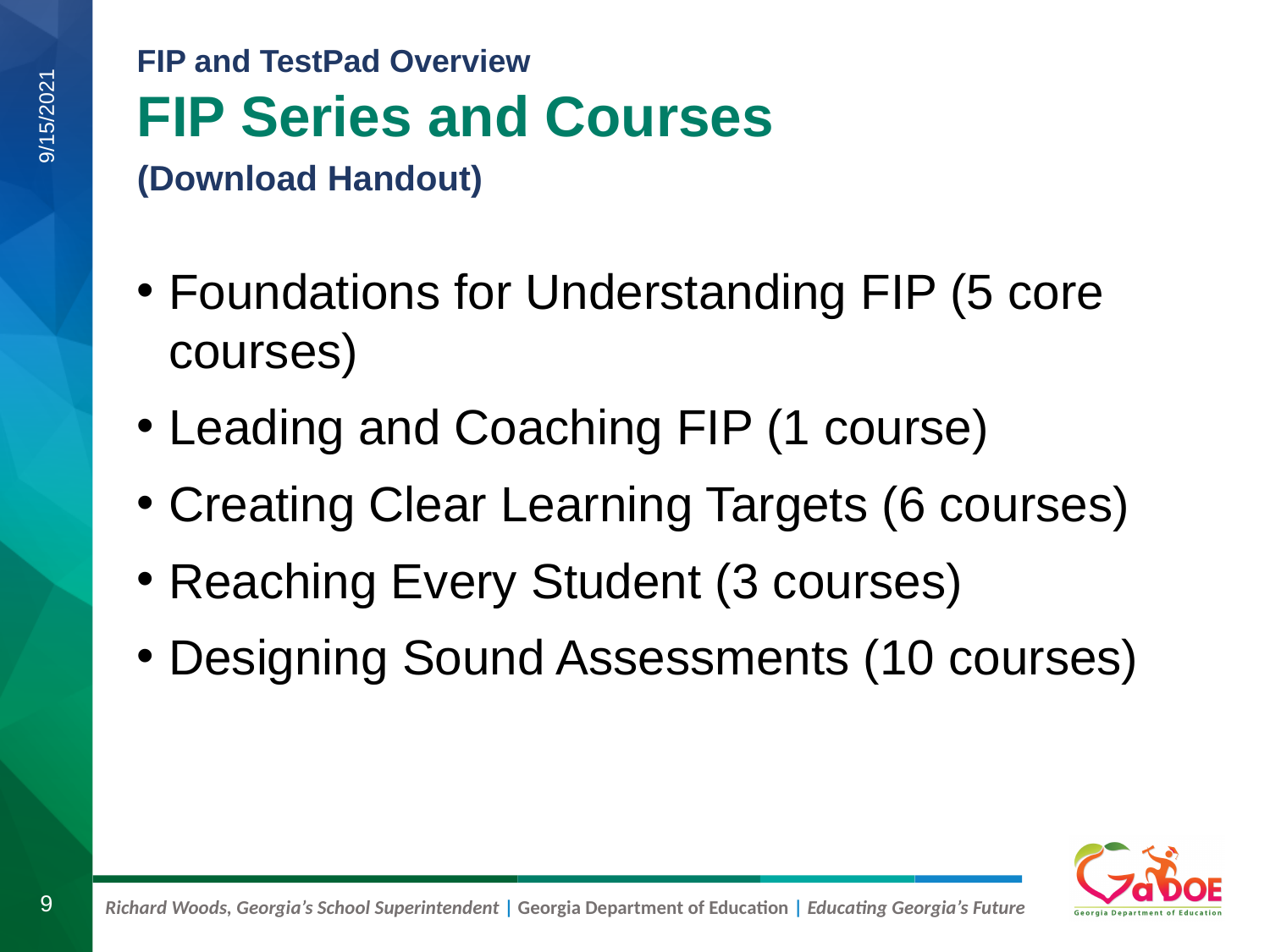

# FIP Series and Courses
(Download Handout)
9/15/2021
Foundations for Understanding FIP (5 core courses)
Leading and Coaching FIP (1 course)
Creating Clear Learning Targets (6 courses)
Reaching Every Student (3 courses)
Designing Sound Assessments (10 courses)